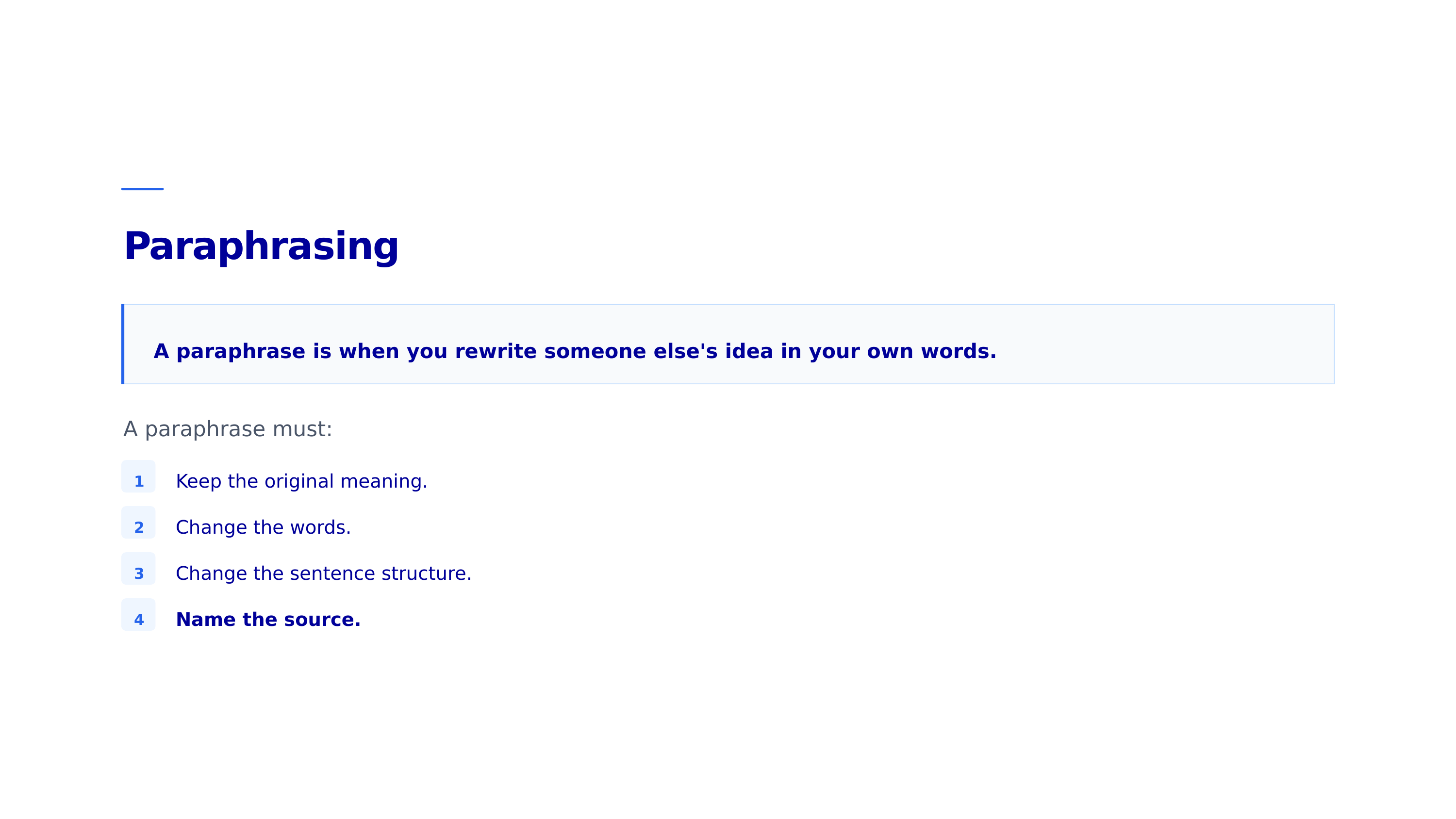

Paraphrasing

A paraphrase is when you rewrite someone else's idea in your own words.

A paraphrase must:
Keep the original meaning.

1
Change the words.

2
Change the sentence structure.

3
Name the source.

4